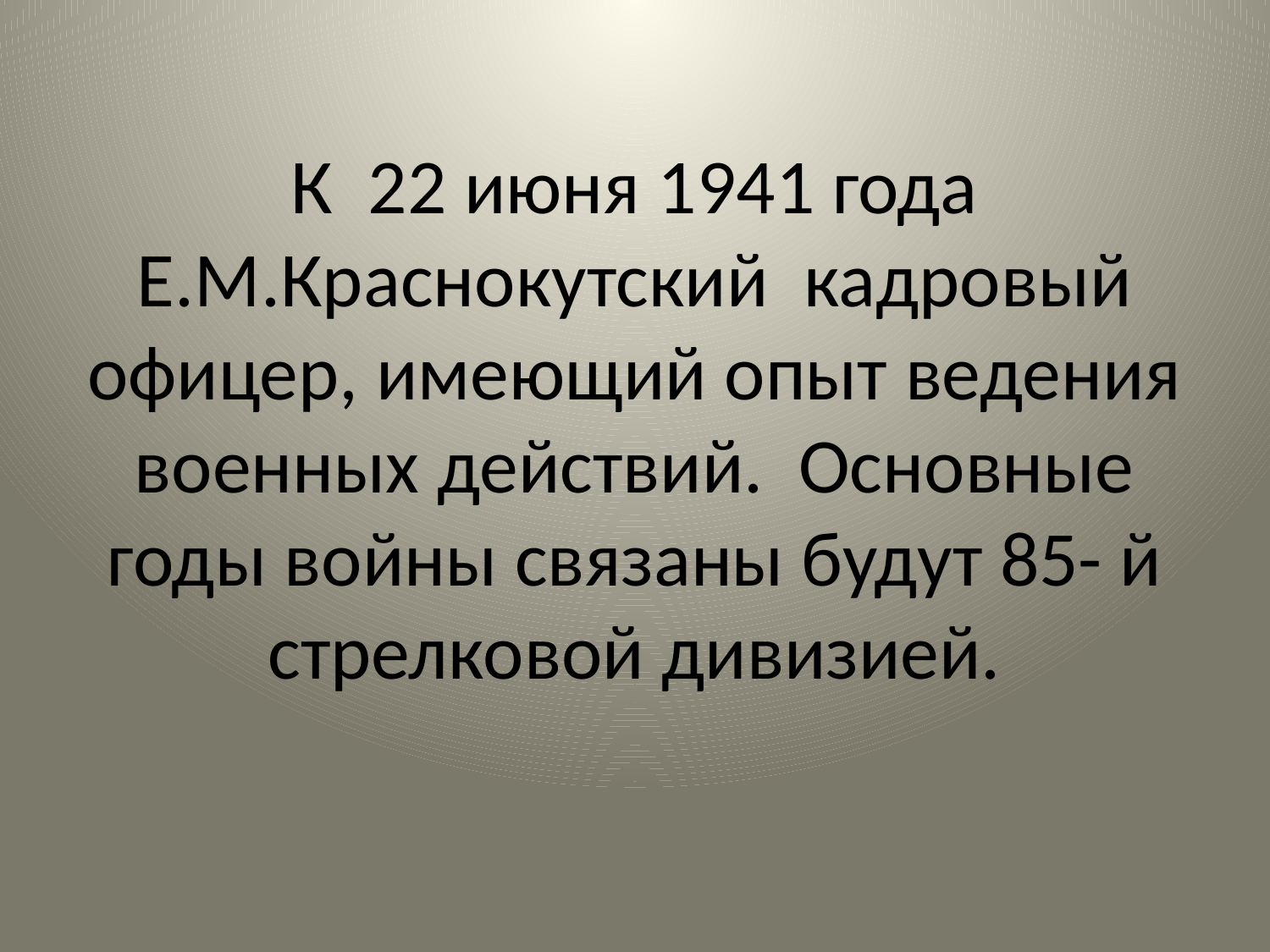

# К  22 июня 1941 года Е.М.Краснокутский  кадровый офицер, имеющий опыт ведения военных действий.  Основные годы войны связаны будут 85- й стрелковой дивизией.